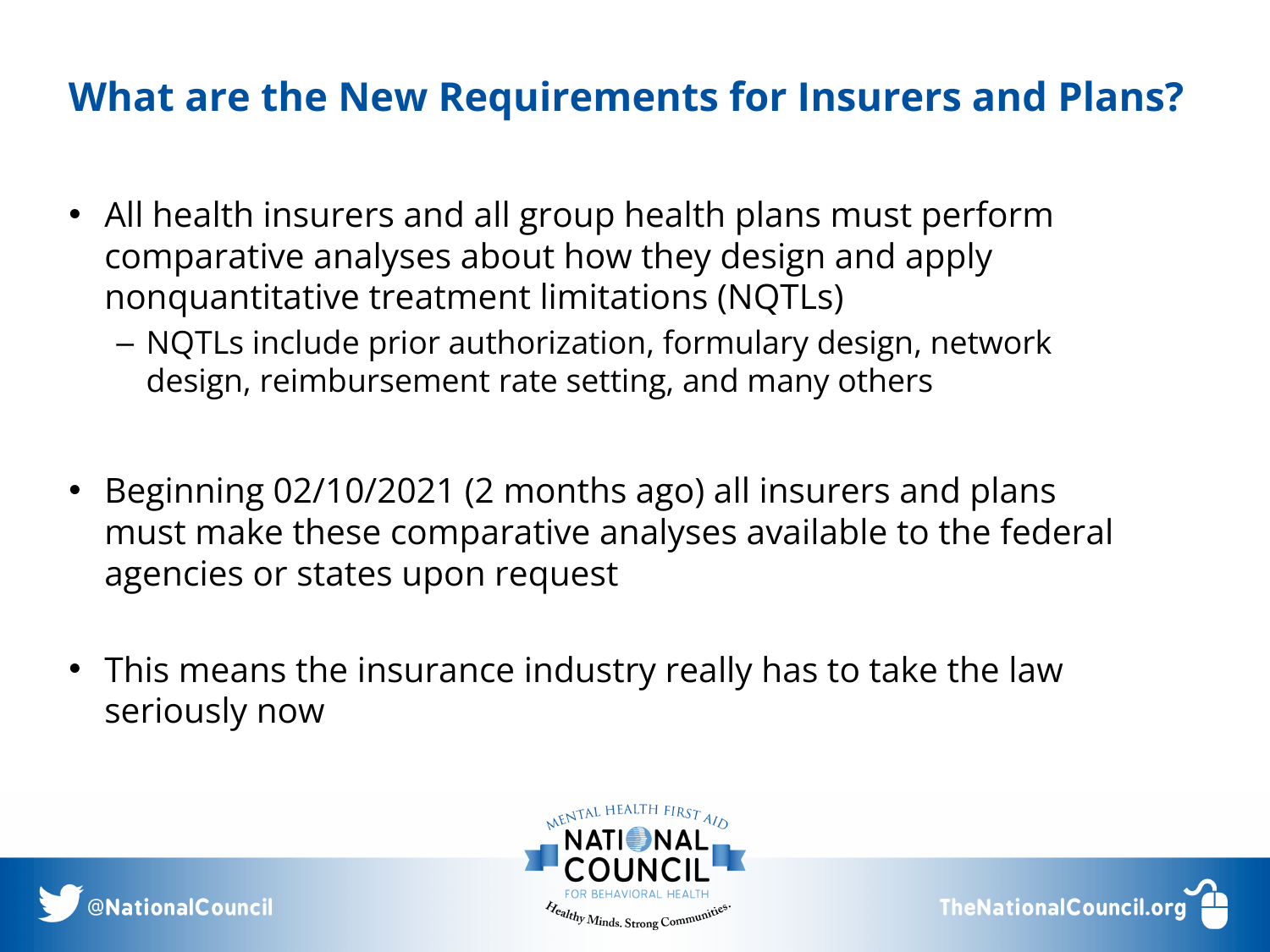

# What are the New Requirements for Insurers and Plans?
All health insurers and all group health plans must perform comparative analyses about how they design and apply nonquantitative treatment limitations (NQTLs)
NQTLs include prior authorization, formulary design, network design, reimbursement rate setting, and many others

Beginning 02/10/2021 (2 months ago) all insurers and plans must make these comparative analyses available to the federal agencies or states upon request

This means the insurance industry really has to take the law seriously now